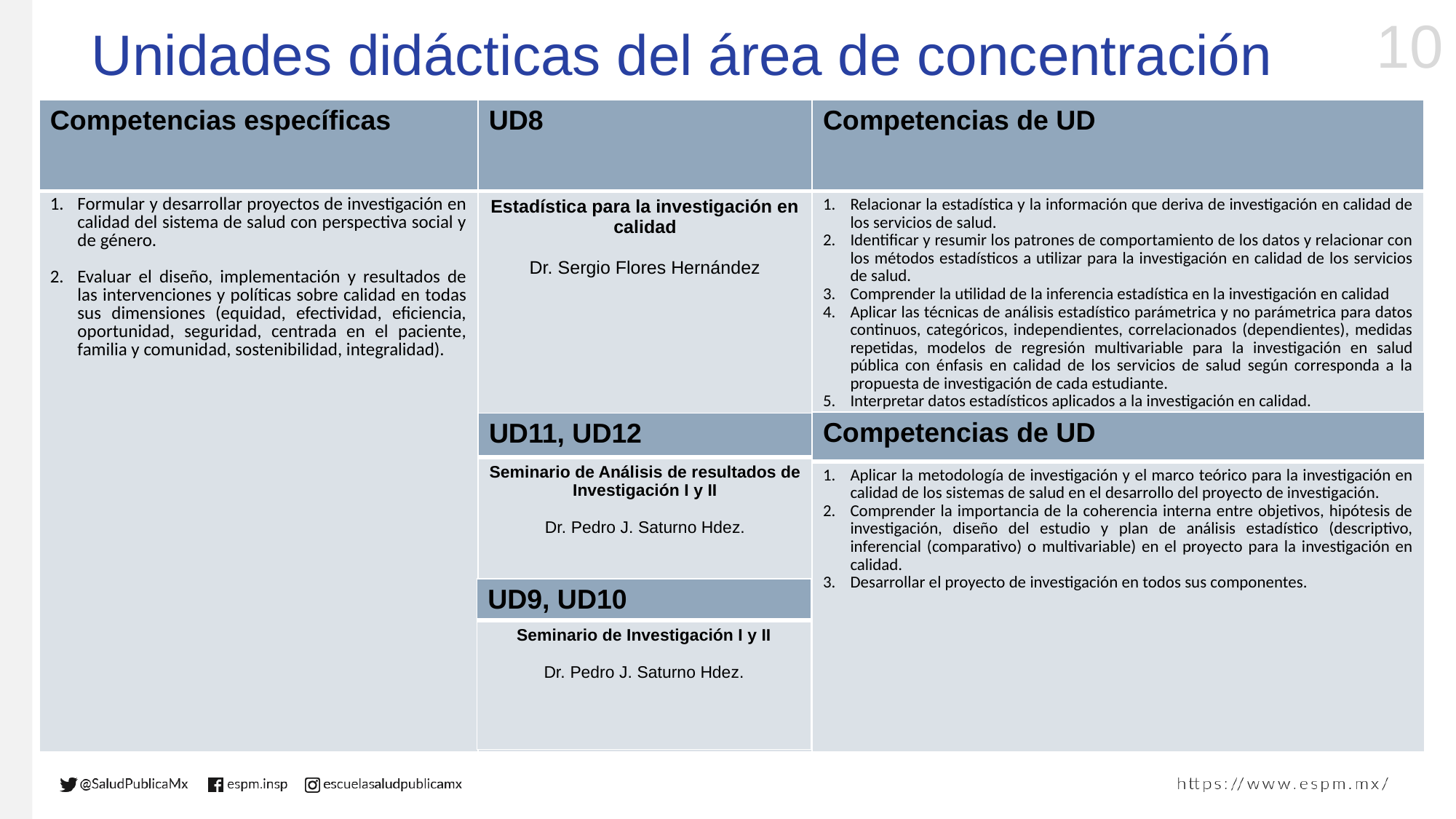

# Unidades didácticas del área de concentración
| Competencias específicas | UD8 | Competencias de UD |
| --- | --- | --- |
| Formular y desarrollar proyectos de investigación en calidad del sistema de salud con perspectiva social y de género. Evaluar el diseño, implementación y resultados de las intervenciones y políticas sobre calidad en todas sus dimensiones (equidad, efectividad, eficiencia, oportunidad, seguridad, centrada en el paciente, familia y comunidad, sostenibilidad, integralidad). | Estadística para la investigación en calidad Dr. Sergio Flores Hernández | Relacionar la estadística y la información que deriva de investigación en calidad de los servicios de salud. Identificar y resumir los patrones de comportamiento de los datos y relacionar con los métodos estadísticos a utilizar para la investigación en calidad de los servicios de salud. Comprender la utilidad de la inferencia estadística en la investigación en calidad Aplicar las técnicas de análisis estadístico parámetrica y no parámetrica para datos continuos, categóricos, independientes, correlacionados (dependientes), medidas repetidas, modelos de regresión multivariable para la investigación en salud pública con énfasis en calidad de los servicios de salud según corresponda a la propuesta de investigación de cada estudiante. Interpretar datos estadísticos aplicados a la investigación en calidad. |
| Competencias de UD |
| --- |
| Aplicar la metodología de investigación y el marco teórico para la investigación en calidad de los sistemas de salud en el desarrollo del proyecto de investigación. Comprender la importancia de la coherencia interna entre objetivos, hipótesis de investigación, diseño del estudio y plan de análisis estadístico (descriptivo, inferencial (comparativo) o multivariable) en el proyecto para la investigación en calidad. Desarrollar el proyecto de investigación en todos sus componentes. |
| UD11, UD12 |
| --- |
| Seminario de Análisis de resultados de Investigación I y II Dr. Pedro J. Saturno Hdez. |
| UD9, UD10 |
| --- |
| Seminario de Investigación I y II Dr. Pedro J. Saturno Hdez. |